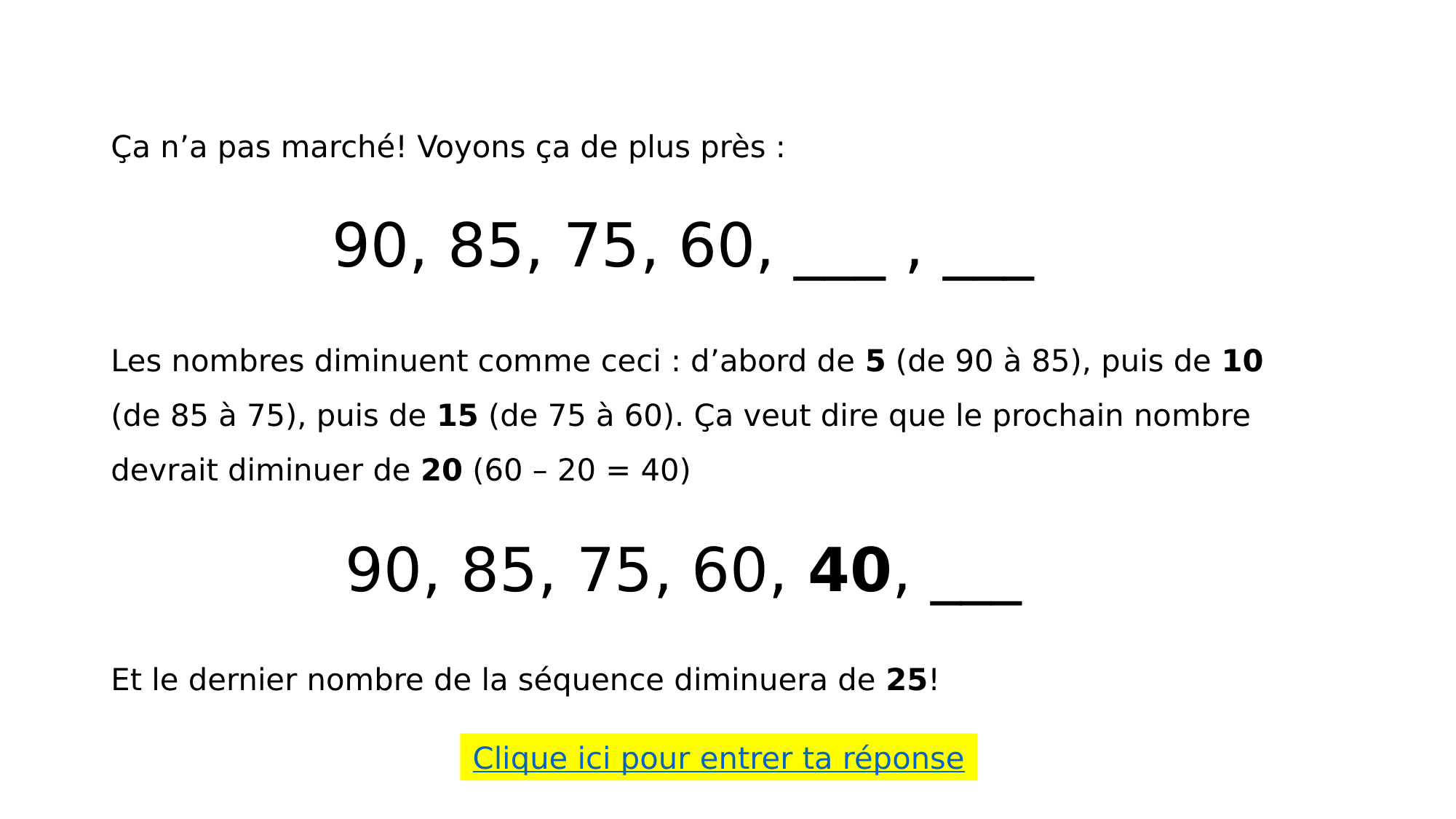

Ça n’a pas marché! Voyons ça de plus près :
90, 85, 75, 60, ___ , ___
Les nombres diminuent comme ceci : d’abord de 5 (de 90 à 85), puis de 10
(de 85 à 75), puis de 15 (de 75 à 60). Ça veut dire que le prochain nombre devrait diminuer de 20 (60 – 20 = 40)

Et le dernier nombre de la séquence diminuera de 25!
90, 85, 75, 60, 40, ___
Clique ici pour entrer ta réponse